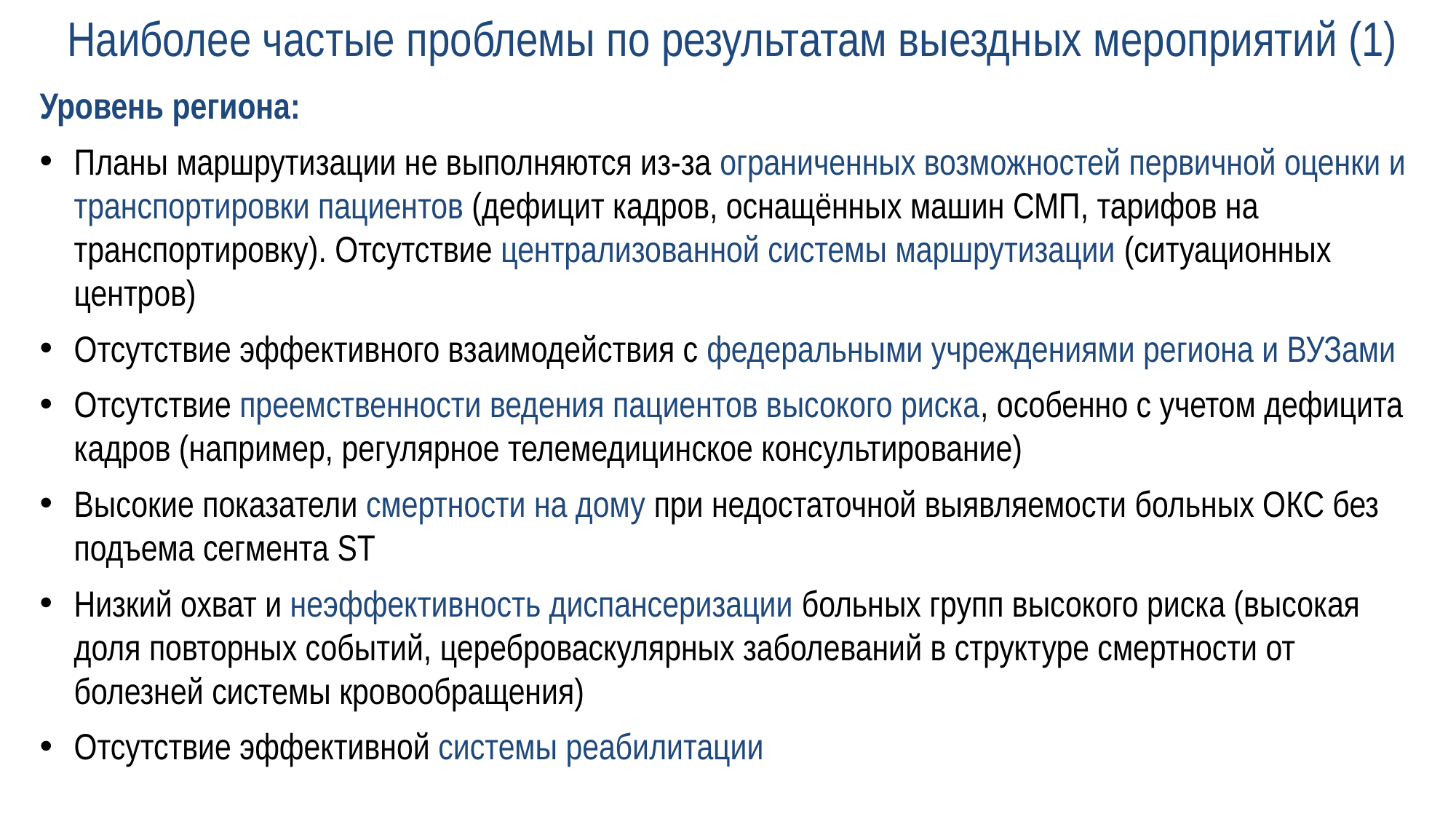

# Наиболее частые проблемы по результатам выездных мероприятий (1)
Уровень региона:
Планы маршрутизации не выполняются из-за ограниченных возможностей первичной оценки и транспортировки пациентов (дефицит кадров, оснащённых машин СМП, тарифов на транспортировку). Отсутствие централизованной системы маршрутизации (ситуационных центров)
Отсутствие эффективного взаимодействия с федеральными учреждениями региона и ВУЗами
Отсутствие преемственности ведения пациентов высокого риска, особенно с учетом дефицита кадров (например, регулярное телемедицинское консультирование)
Высокие показатели смертности на дому при недостаточной выявляемости больных ОКС без подъема сегмента ST
Низкий охват и неэффективность диспансеризации больных групп высокого риска (высокая доля повторных событий, цереброваскулярных заболеваний в структуре смертности от болезней системы кровообращения)
Отсутствие эффективной системы реабилитации